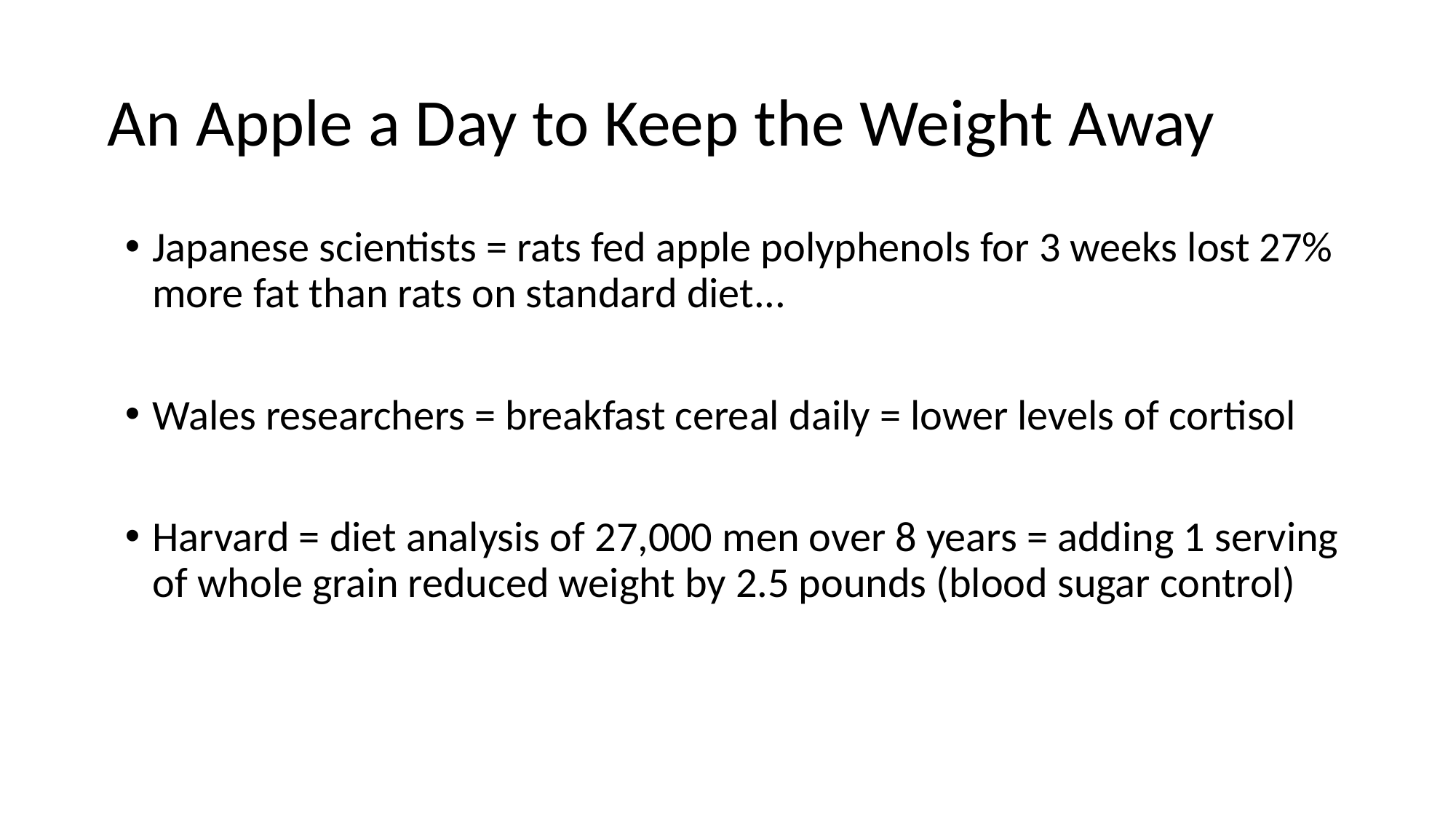

# An Apple a Day to Keep the Weight Away
Japanese scientists = rats fed apple polyphenols for 3 weeks lost 27% more fat than rats on standard diet...

Wales researchers = breakfast cereal daily = lower levels of cortisol

Harvard = diet analysis of 27,000 men over 8 years = adding 1 serving of whole grain reduced weight by 2.5 pounds (blood sugar control)